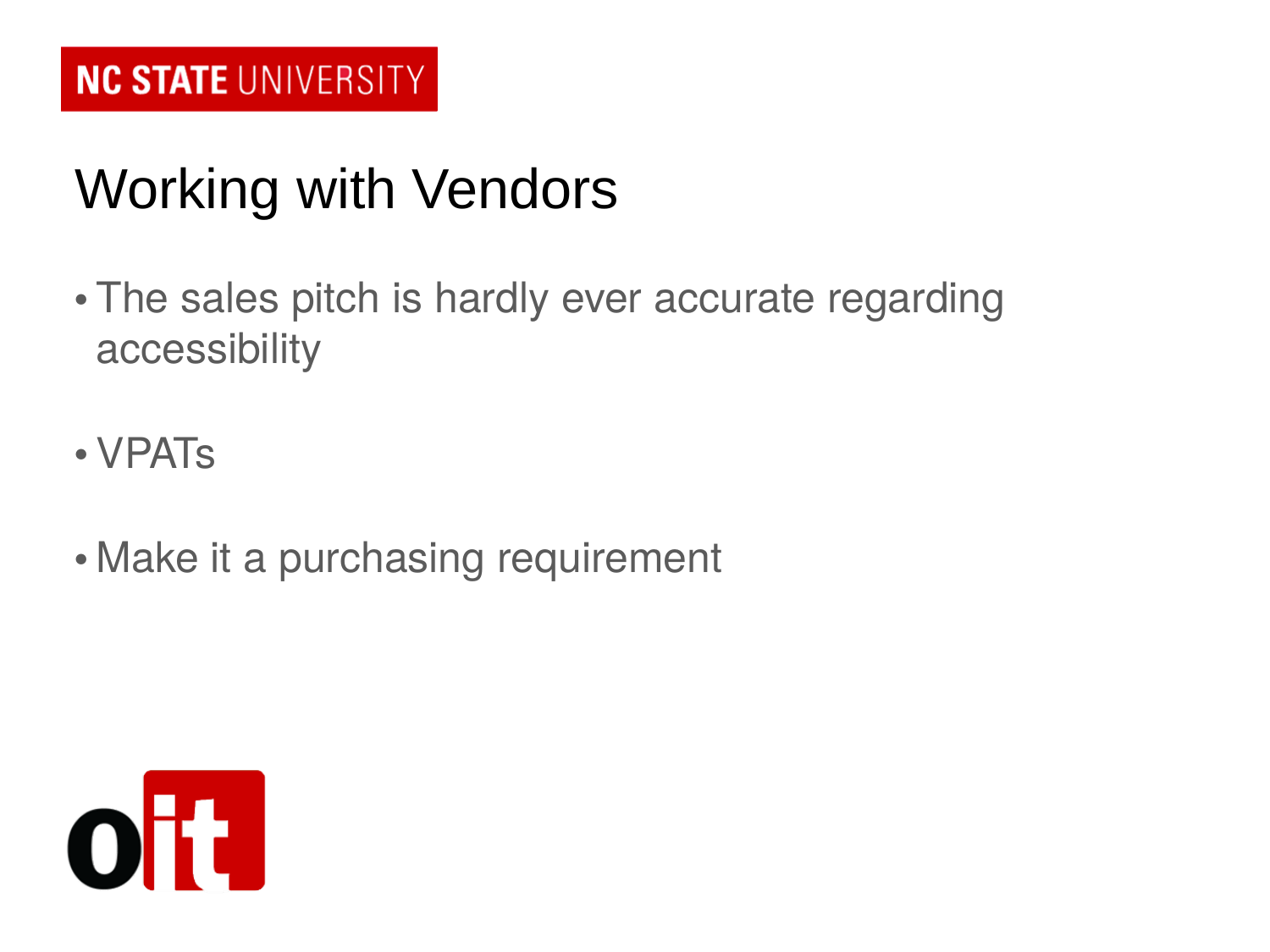

# Working with Vendors
The sales pitch is hardly ever accurate regarding accessibility
VPATs
Make it a purchasing requirement